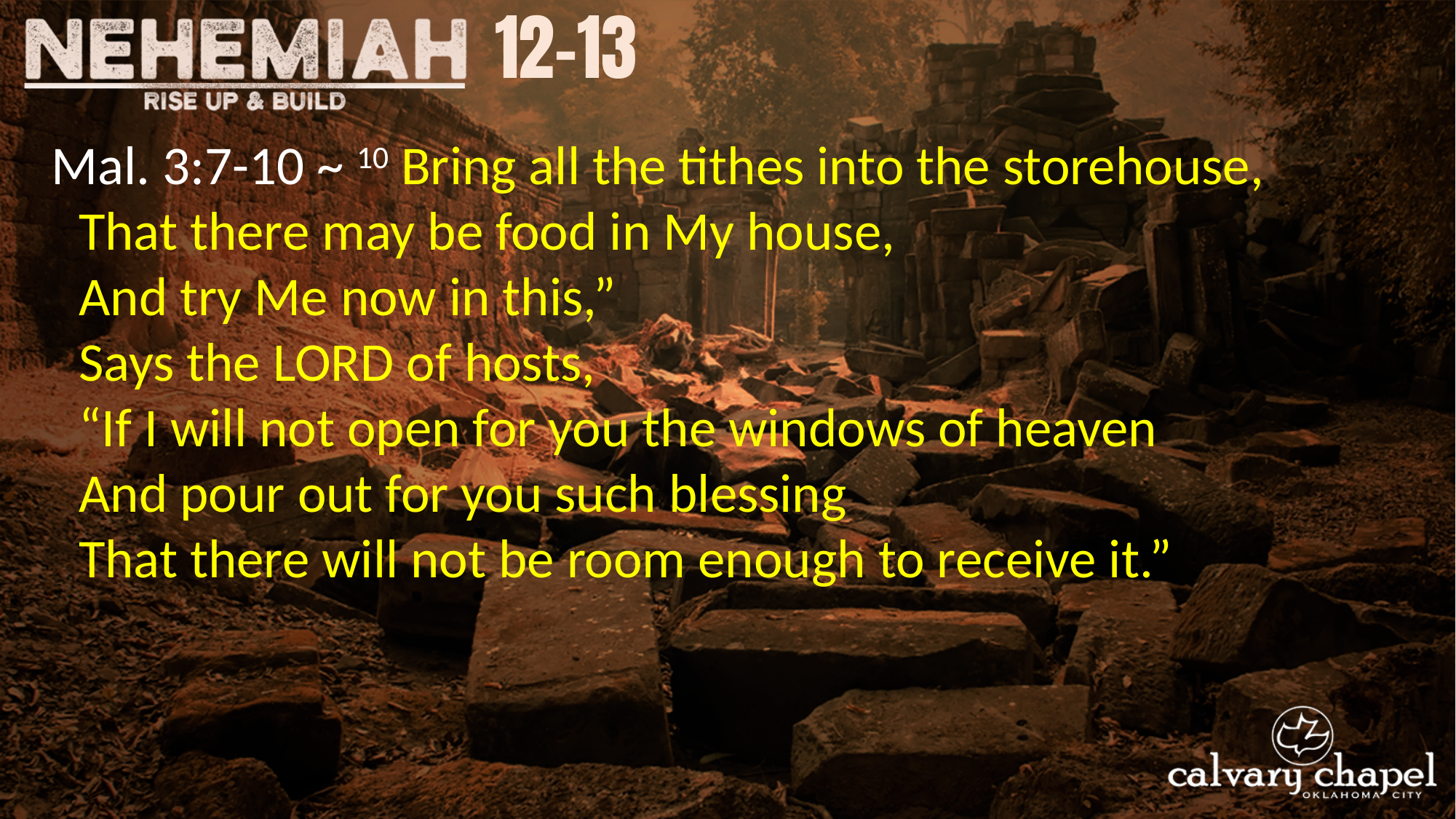

12-13
Mal. 3:7-10 ~ 10 Bring all the tithes into the storehouse,
That there may be food in My house,
And try Me now in this,”
Says the LORD of hosts,
“If I will not open for you the windows of heaven
And pour out for you such blessing
That there will not be room enough to receive it.”